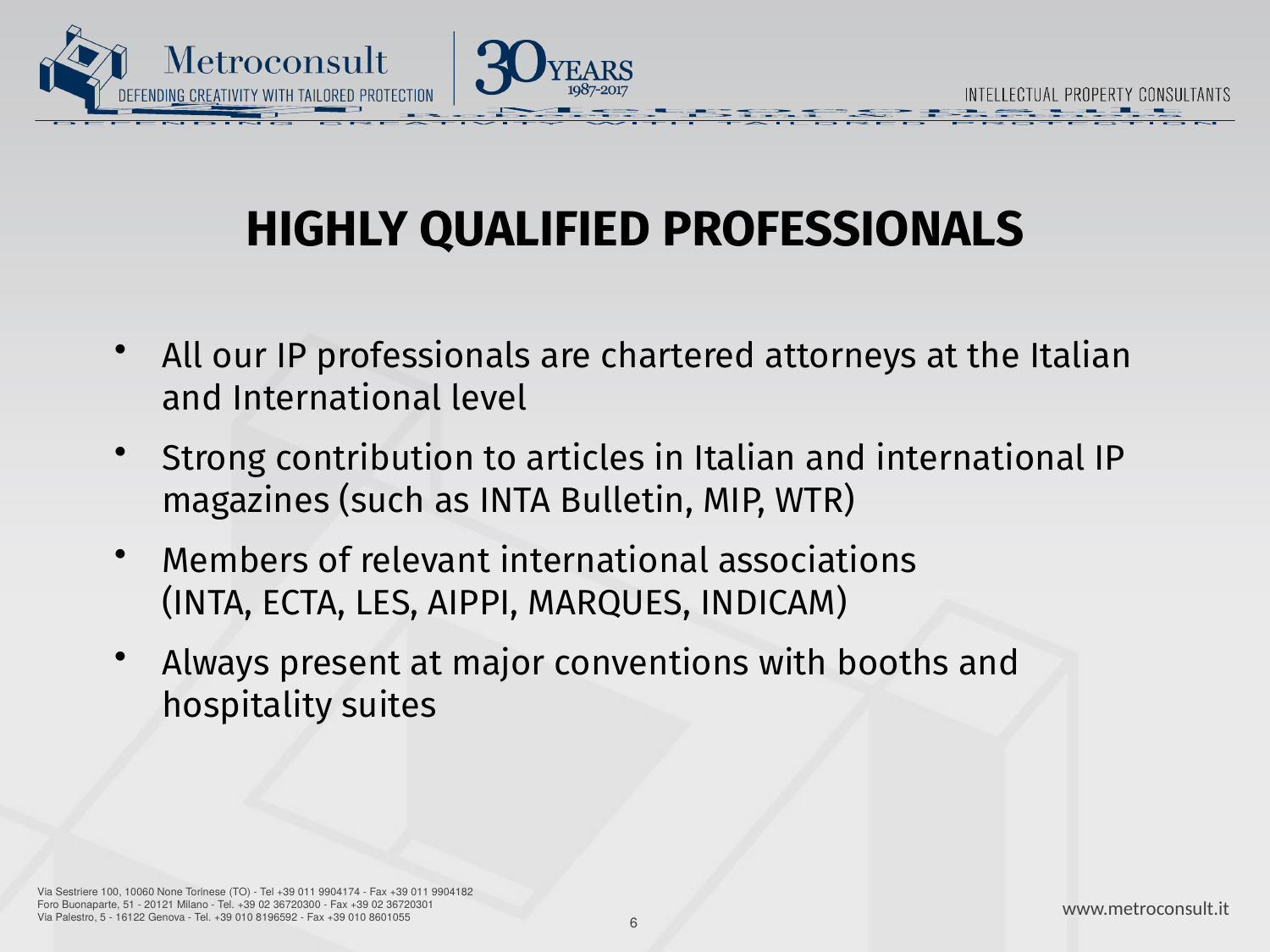

HIGHLY QUALIFIED PROFESSIONALS
All our IP professionals are chartered attorneys at the Italian and International level
Strong contribution to articles in Italian and international IP magazines (such as INTA Bulletin, MIP, WTR)
Members of relevant international associations
(INTA, ECTA, LES, AIPPI, MARQUES, INDICAM)
Always present at major conventions with booths and hospitality suites
6